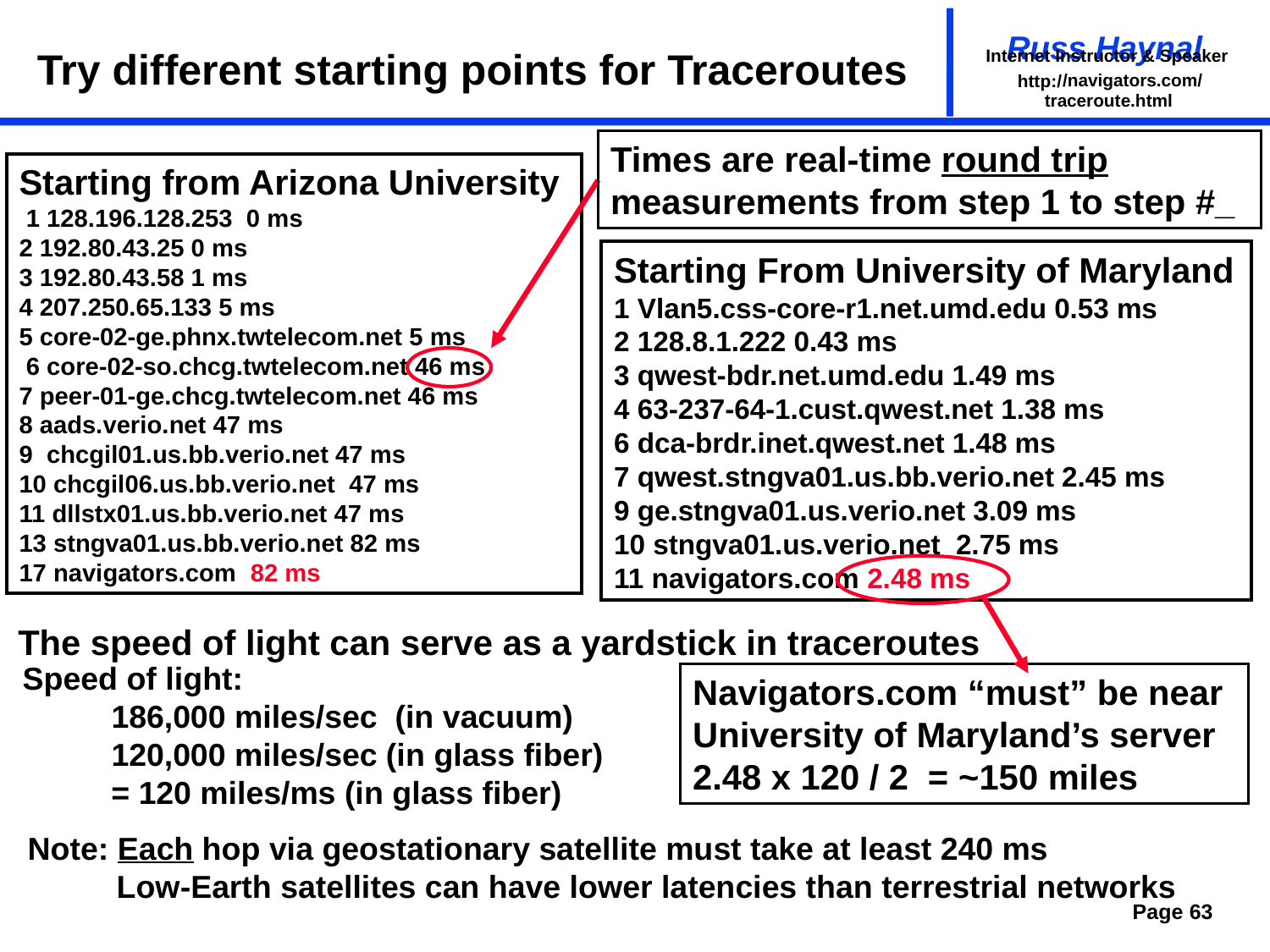

# Try different starting points for Traceroutes
traceroute.html
Times are real-time round trip measurements from step 1 to step #_
Starting from Arizona University
 1 128.196.128.253  0 ms
2 192.80.43.25 0 ms
3 192.80.43.58 1 ms
4 207.250.65.133 5 ms
5 core-02-ge.phnx.twtelecom.net 5 ms
 6 core-02-so.chcg.twtelecom.net 46 ms
7 peer-01-ge.chcg.twtelecom.net 46 ms
8 aads.verio.net 47 ms
9  chcgil01.us.bb.verio.net 47 ms
10 chcgil06.us.bb.verio.net  47 ms
11 dllstx01.us.bb.verio.net 47 ms
13 stngva01.us.bb.verio.net 82 ms
17 navigators.com  82 ms

Starting From University of Maryland
1 Vlan5.css-core-r1.net.umd.edu 0.53 ms
2 128.8.1.222 0.43 ms
3 qwest-bdr.net.umd.edu 1.49 ms
4 63-237-64-1.cust.qwest.net 1.38 ms
6 dca-brdr.inet.qwest.net 1.48 ms
7 qwest.stngva01.us.bb.verio.net 2.45 ms
9 ge.stngva01.us.verio.net 3.09 ms
10 stngva01.us.verio.net  2.75 ms
11 navigators.com 2.48 ms

The speed of light can serve as a yardstick in traceroutes
Speed of light:
          186,000 miles/sec  (in vacuum)
          120,000 miles/sec (in glass fiber)
          = 120 miles/ms (in glass fiber)
Navigators.com “must” be near University of Maryland’s server
2.48 x 120 / 2  = ~150 miles
Note: Each hop via geostationary satellite must take at least 240 ms
          Low-Earth satellites can have lower latencies than terrestrial networks